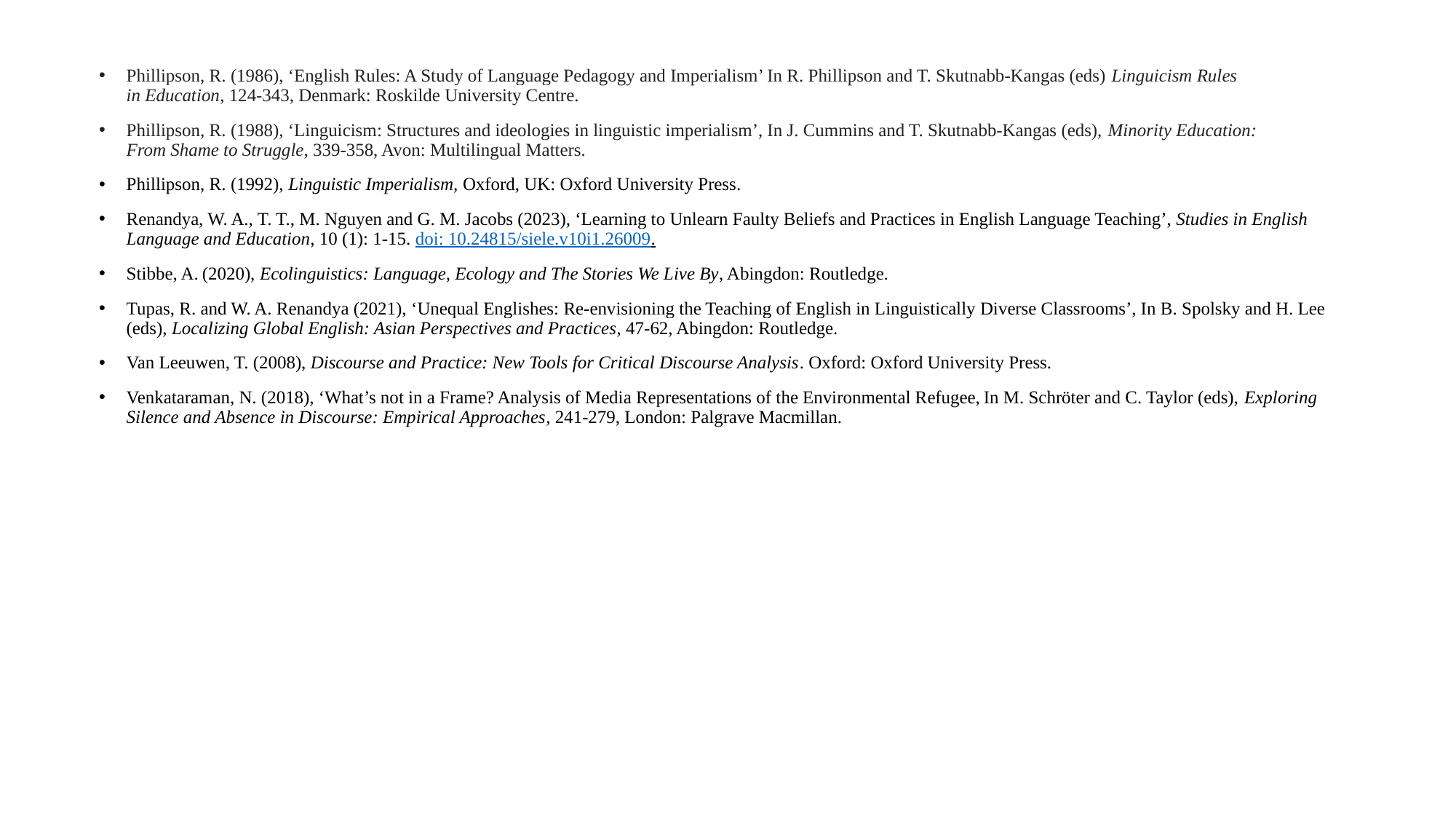

Phillipson, R. (1986), ‘English Rules: A Study of Language Pedagogy and Imperialism’ In R. Phillipson and T. Skutnabb-Kangas (eds) Linguicism Rules in Education, 124-343, Denmark: Roskilde University Centre.
Phillipson, R. (1988), ‘Linguicism: Structures and ideologies in linguistic imperialism’, In J. Cummins and T. Skutnabb-Kangas (eds), Minority Education: From Shame to Struggle, 339-358, Avon: Multilingual Matters.
Phillipson, R. (1992), Linguistic Imperialism, Oxford, UK: Oxford University Press.
Renandya, W. A., T. T., M. Nguyen and G. M. Jacobs (2023), ‘Learning to Unlearn Faulty Beliefs and Practices in English Language Teaching’, Studies in English Language and Education, 10 (1): 1-15. doi: 10.24815/siele.v10i1.26009.
Stibbe, A. (2020), Ecolinguistics: Language, Ecology and The Stories We Live By, Abingdon: Routledge.
Tupas, R. and W. A. Renandya (2021), ‘Unequal Englishes: Re-envisioning the Teaching of English in Linguistically Diverse Classrooms’, In B. Spolsky and H. Lee (eds), Localizing Global English: Asian Perspectives and Practices, 47-62, Abingdon: Routledge.
Van Leeuwen, T. (2008), Discourse and Practice: New Tools for Critical Discourse Analysis. Oxford: Oxford University Press.
Venkataraman, N. (2018), ‘What’s not in a Frame? Analysis of Media Representations of the Environmental Refugee, In M. Schröter and C. Taylor (eds), Exploring Silence and Absence in Discourse: Empirical Approaches, 241-279, London: Palgrave Macmillan.